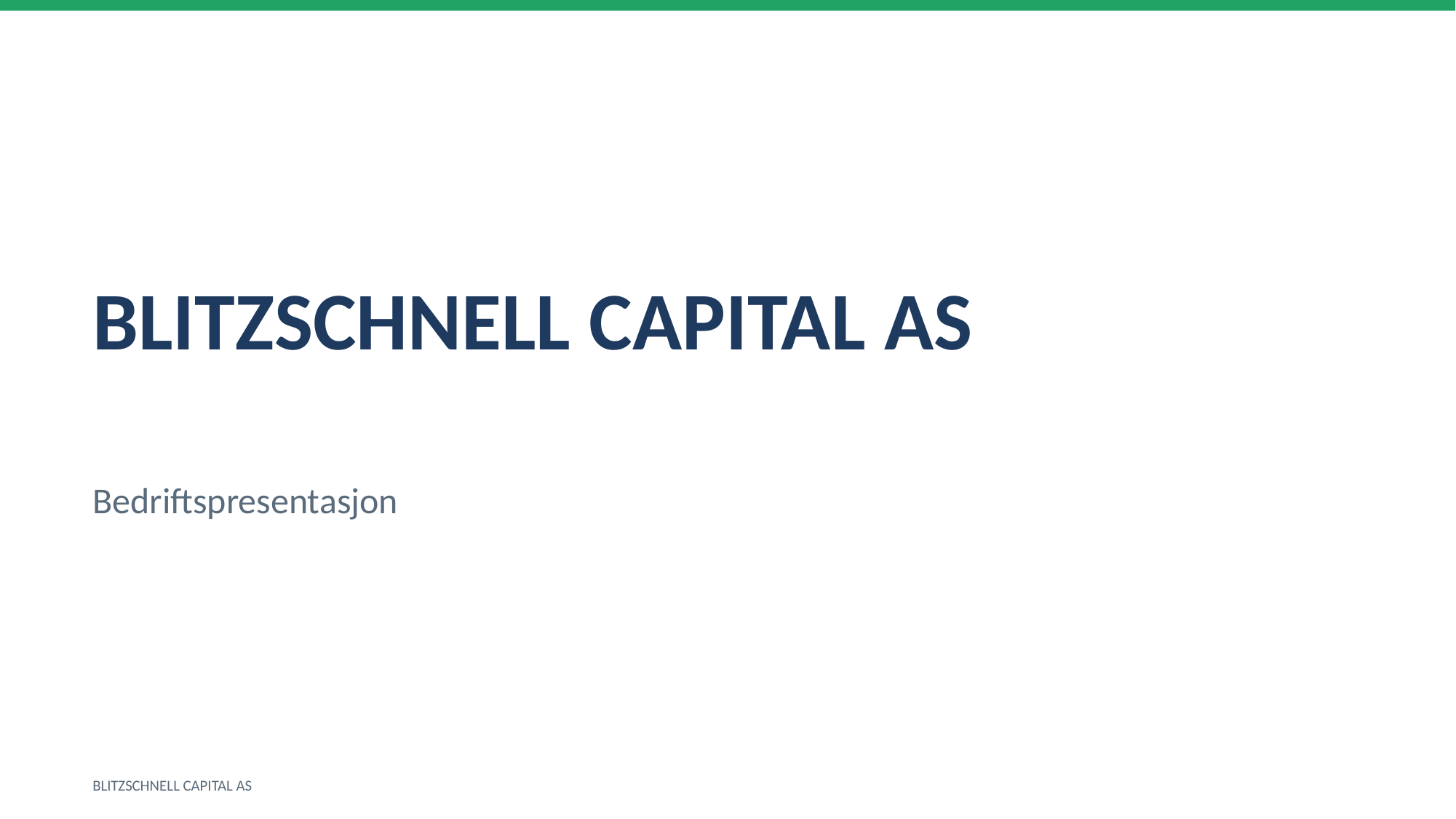

BLITZSCHNELL CAPITAL AS
Bedriftspresentasjon
BLITZSCHNELL CAPITAL AS